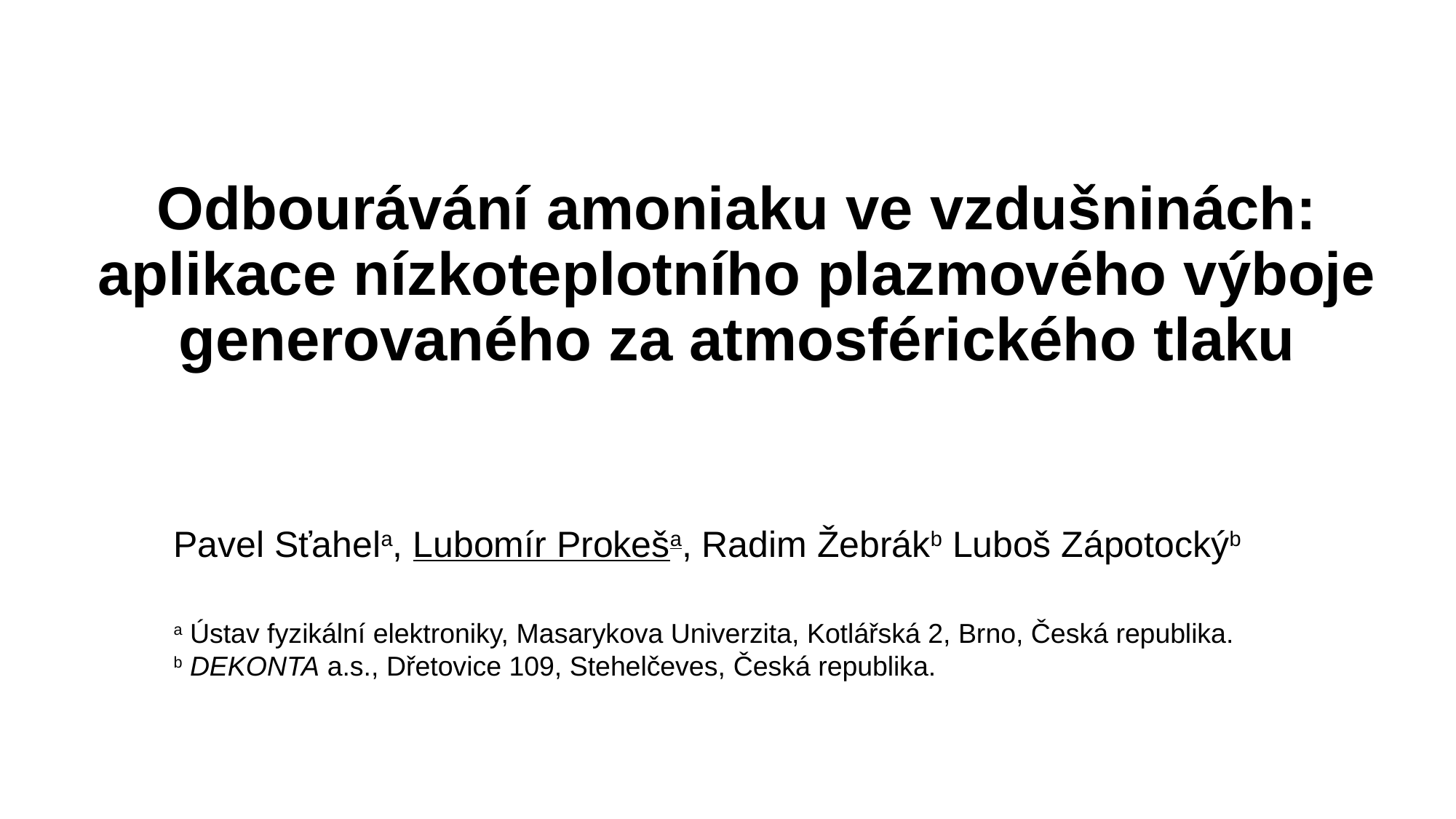

# Odbourávání amoniaku ve vzdušninách: aplikace nízkoteplotního plazmového výboje generovaného za atmosférického tlaku
Pavel Sťahela, Lubomír Prokeša, Radim Žebrákb Luboš Zápotockýb

a Ústav fyzikální elektroniky, Masarykova Univerzita, Kotlářská 2, Brno, Česká republika.
b DEKONTA a.s., Dřetovice 109, Stehelčeves, Česká republika.